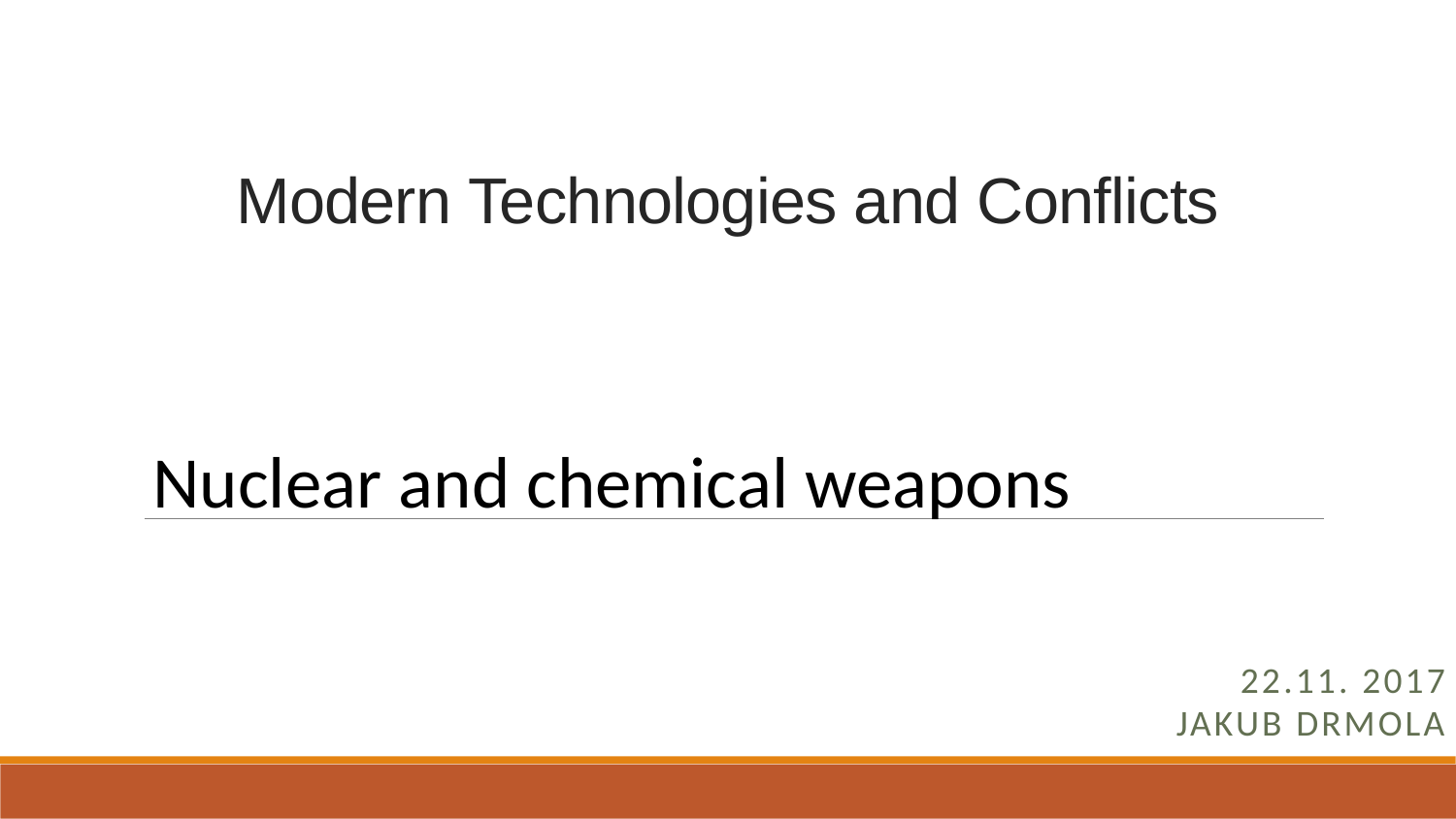

# Modern Technologies and Conflicts
Nuclear and chemical weapons

22.11. 2017
Jakub Drmola